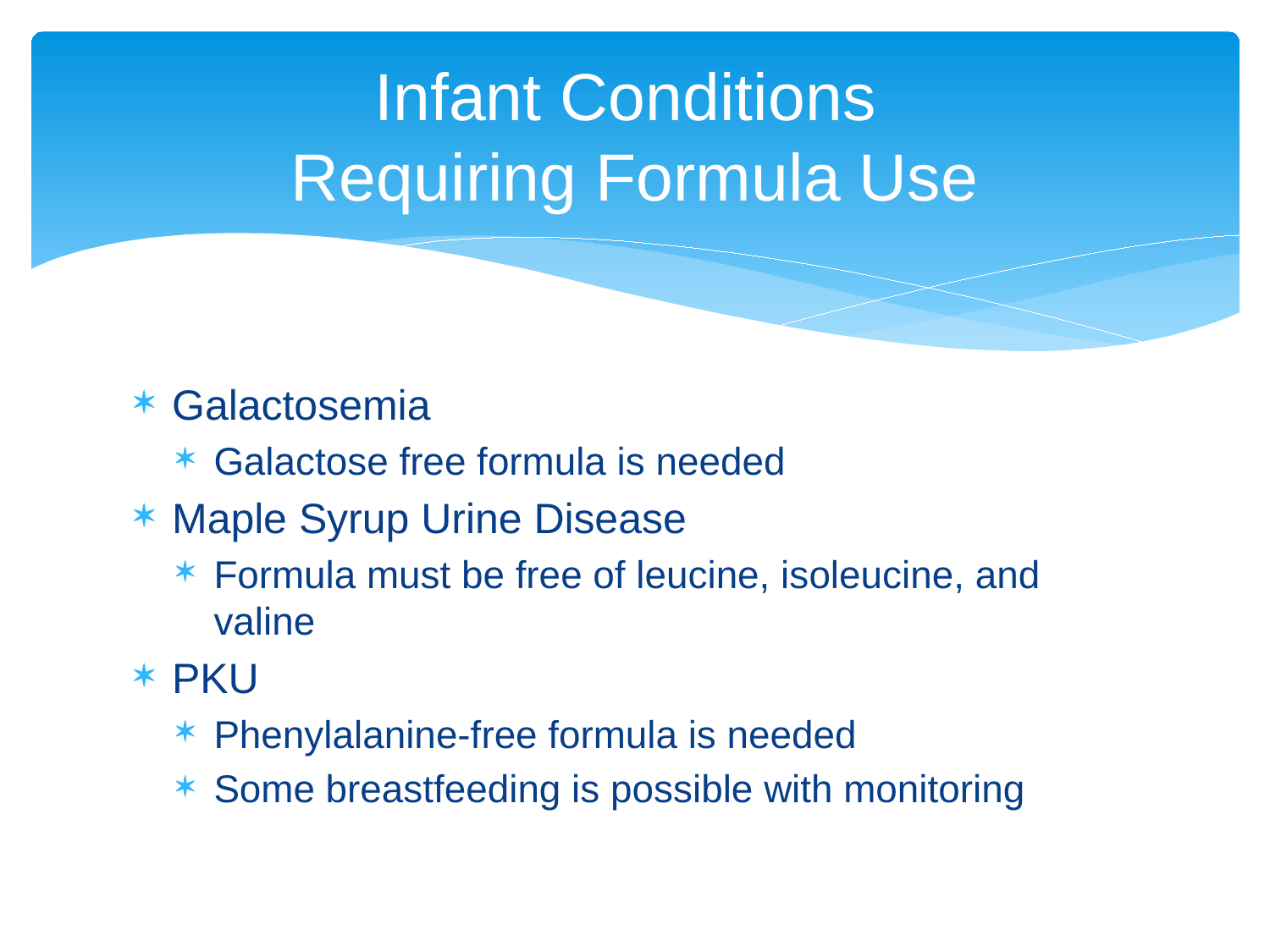

# Infant Conditions Requiring Formula Use
Galactosemia
Galactose free formula is needed
Maple Syrup Urine Disease
Formula must be free of leucine, isoleucine, and valine
PKU
Phenylalanine-free formula is needed
Some breastfeeding is possible with monitoring